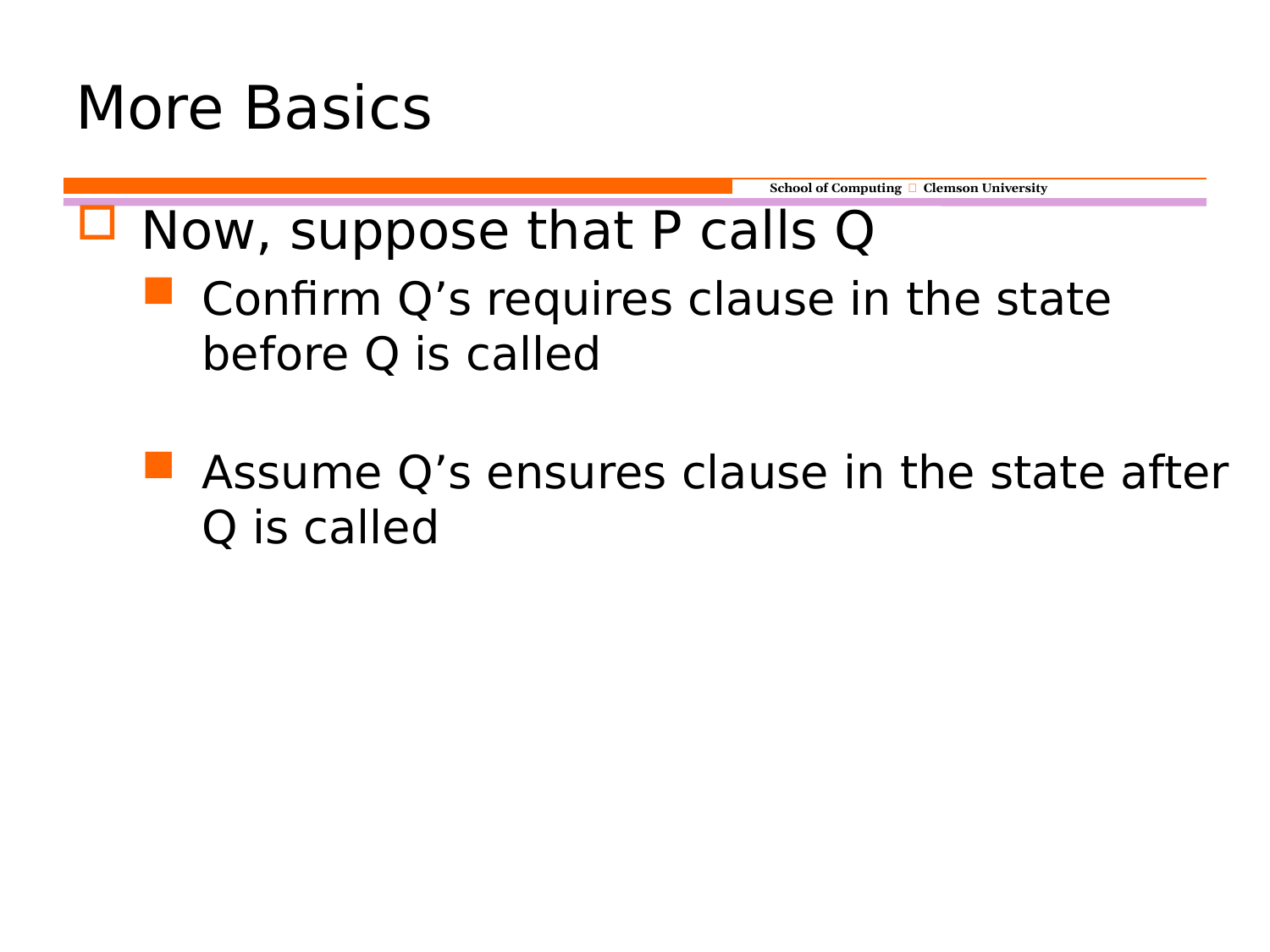

More Basics
Now, suppose that P calls Q
Confirm Q’s requires clause in the state before Q is called
Assume Q’s ensures clause in the state after Q is called